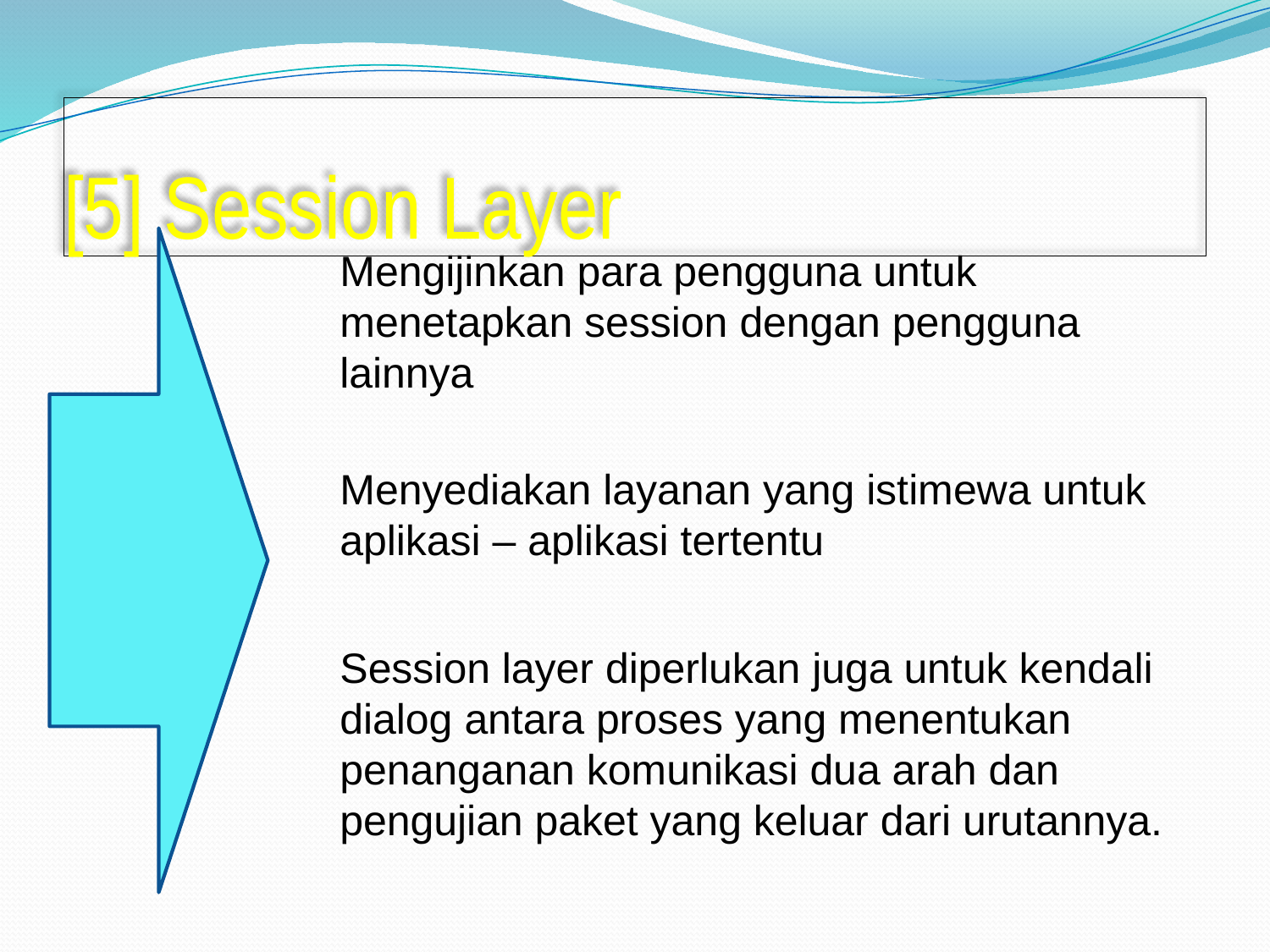

# [5] Session Layer

Mengijinkan para pengguna untuk menetapkan session dengan pengguna lainnya
Menyediakan layanan yang istimewa untuk aplikasi – aplikasi tertentu
Session layer diperlukan juga untuk kendali dialog antara proses yang menentukan penanganan komunikasi dua arah dan pengujian paket yang keluar dari urutannya.